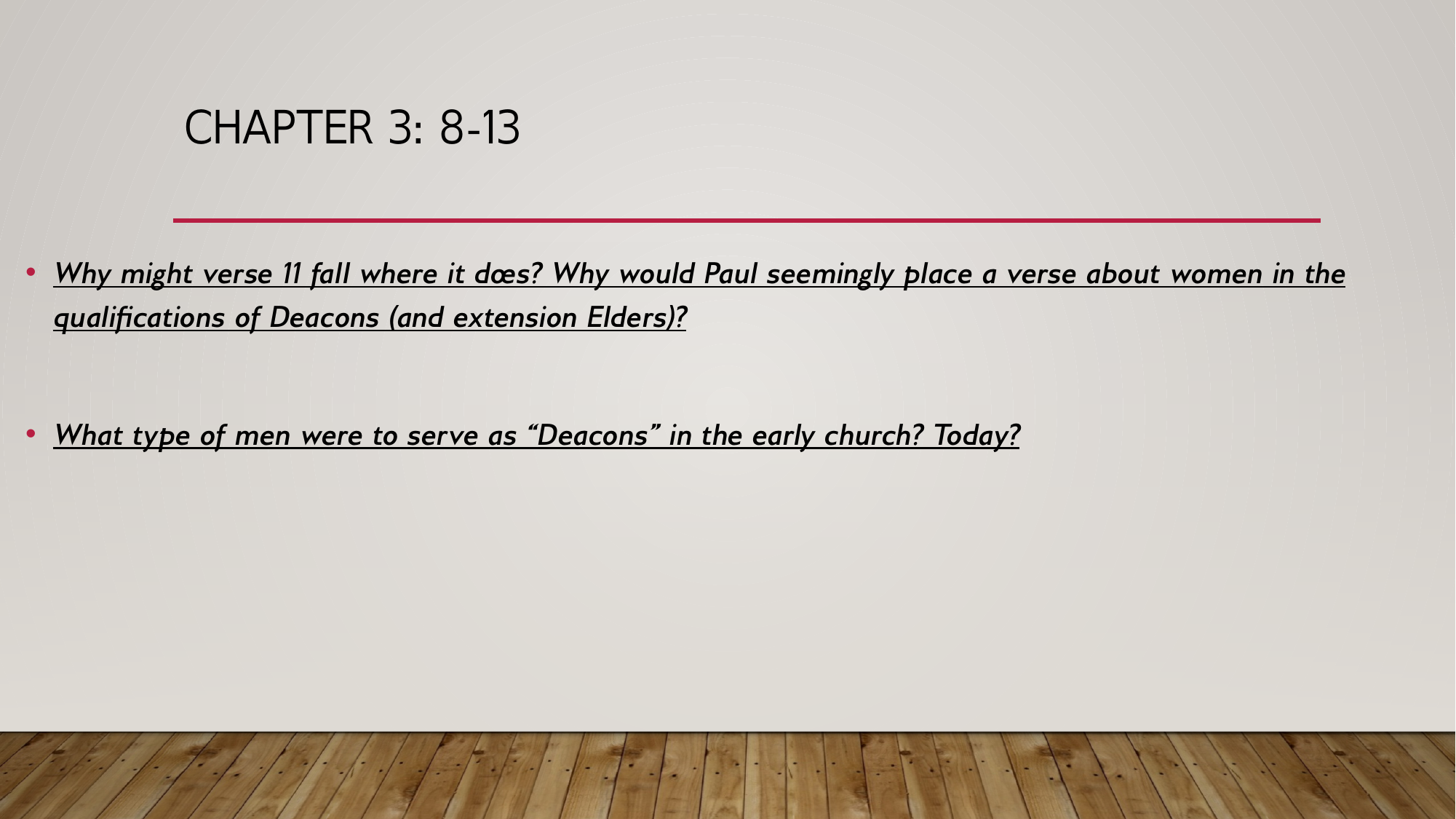

# Chapter 3: 8-13
Why might verse 11 fall where it does? Why would Paul seemingly place a verse about women in the qualifications of Deacons (and extension Elders)?

What type of men were to serve as “Deacons” in the early church? Today?